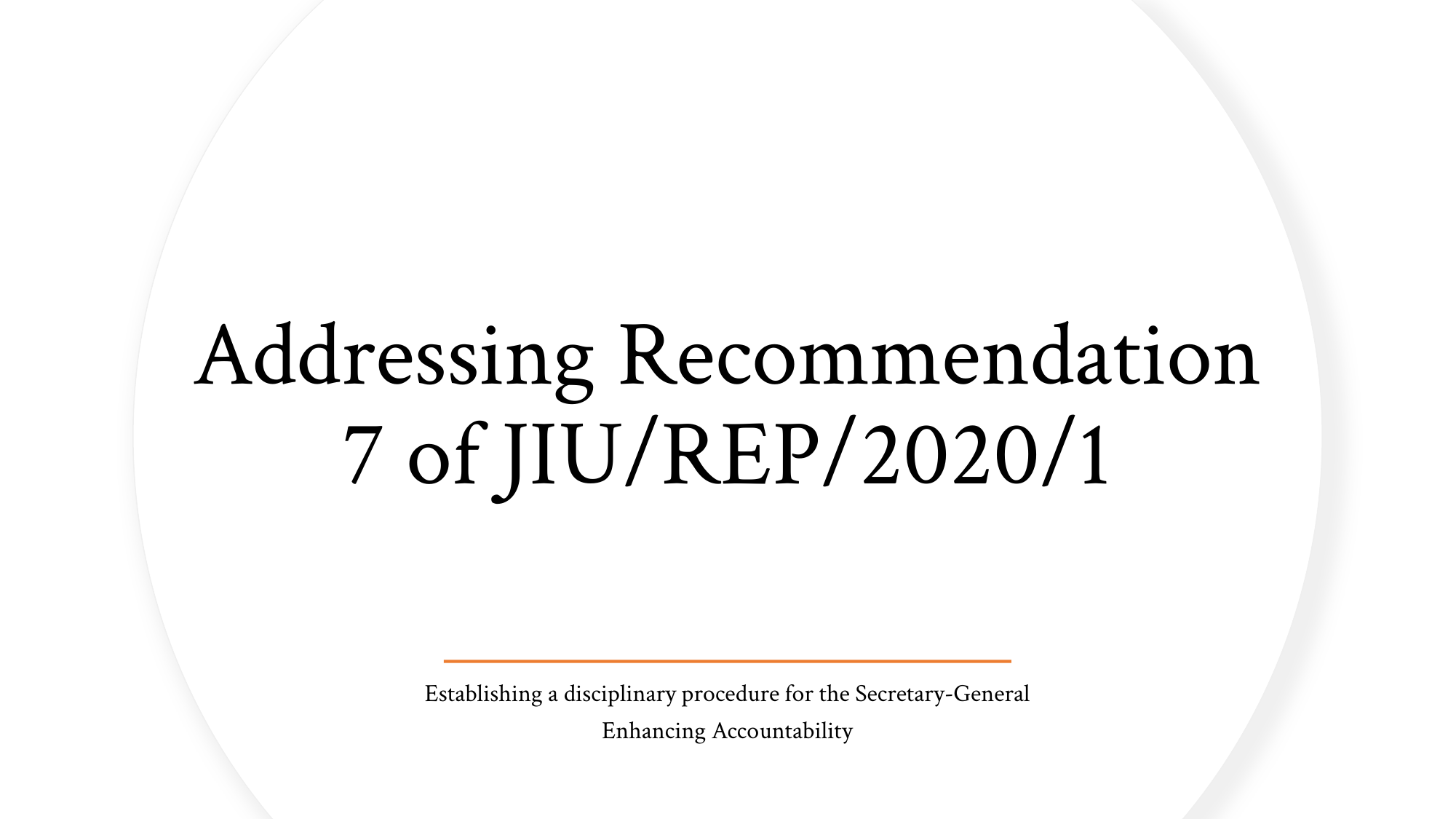

# Addressing Recommendation 7 of JIU/REP/2020/1

Establishing a disciplinary procedure for the Secretary-General
Enhancing Accountability